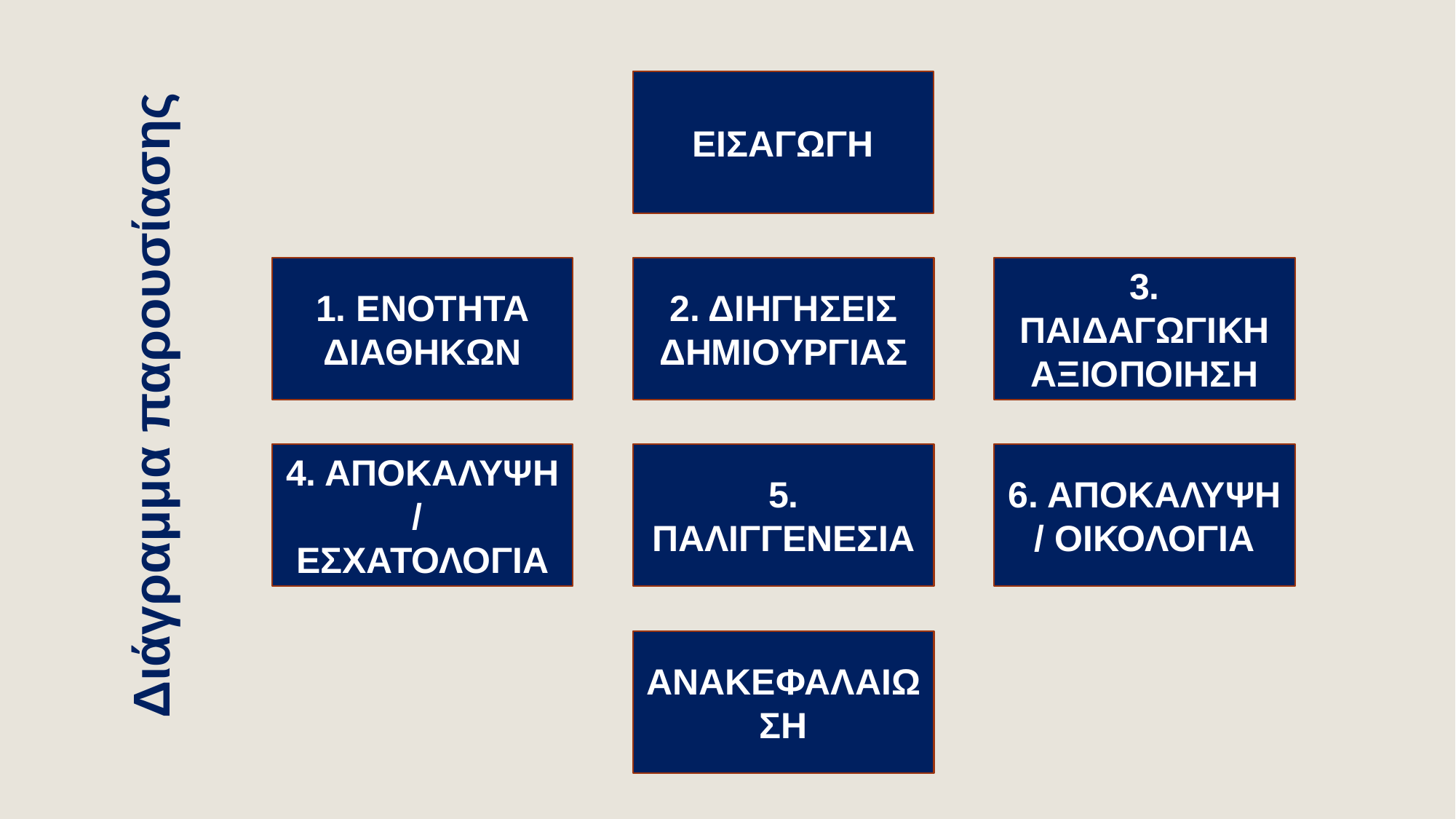

ΕΙΣΑΓΩΓΗ
1. ΕΝΟΤΗΤΑ ΔΙΑΘΗΚΩΝ
2. ΔΙΗΓΗΣΕΙΣ ΔΗΜΙΟΥΡΓΙΑΣ
3. ΠΑΙΔΑΓΩΓΙΚΗ ΑΞΙΟΠΟΙΗΣΗ
Διάγραμμα παρουσίασης
4. ΑΠΟΚΑΛΥΨΗ /
ΕΣΧΑΤΟΛΟΓΙΑ
5. ΠΑΛΙΓΓΕΝΕΣΙΑ
6. ΑΠΟΚΑΛΥΨΗ / ΟΙΚΟΛΟΓΙΑ
ΑΝΑΚΕΦΑΛΑΙΩΣΗ